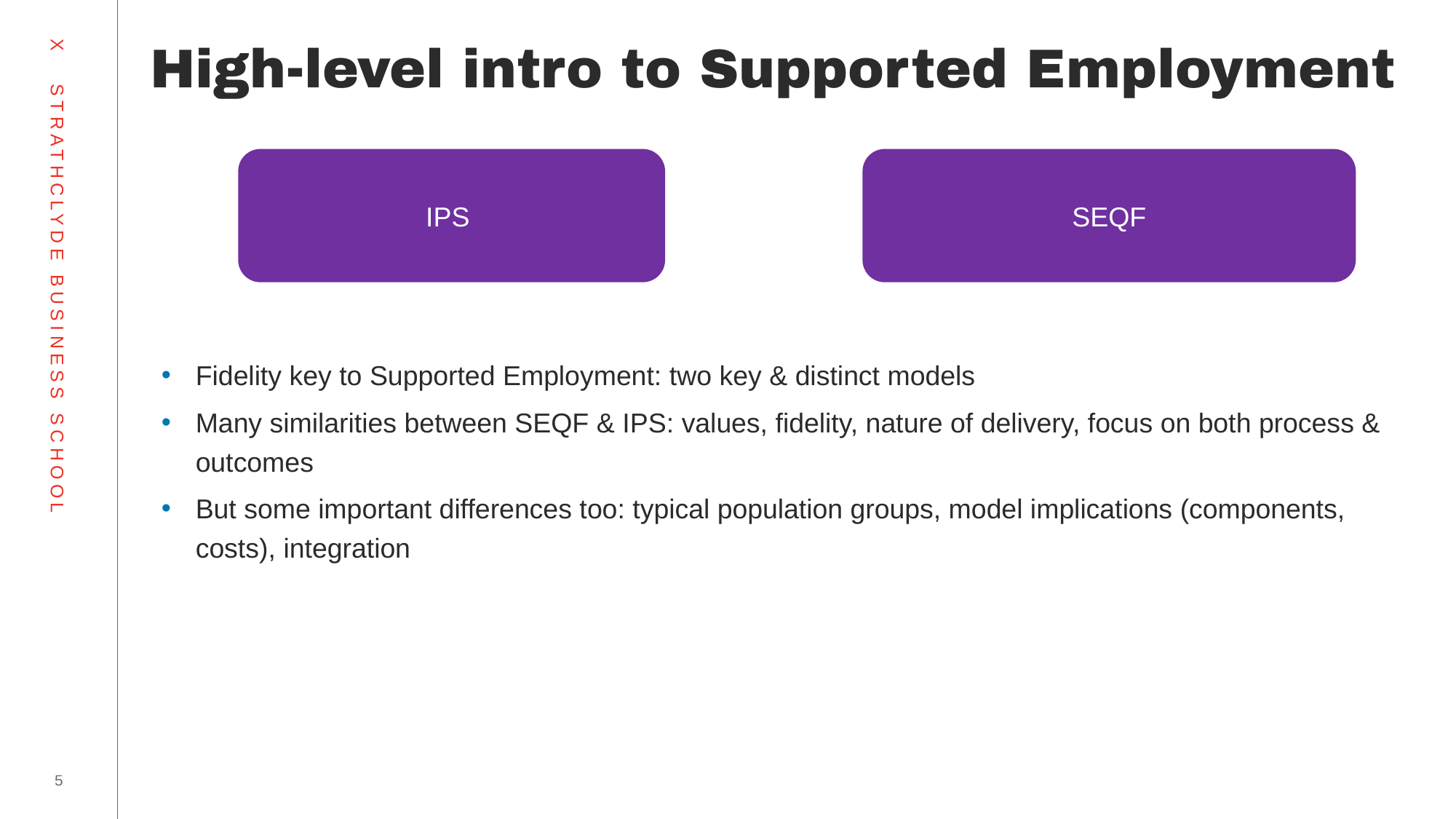

# High-level intro to Supported Employment
IPS
SEQF
Fidelity key to Supported Employment: two key & distinct models
Many similarities between SEQF & IPS: values, fidelity, nature of delivery, focus on both process & outcomes
But some important differences too: typical population groups, model implications (components, costs), integration

5